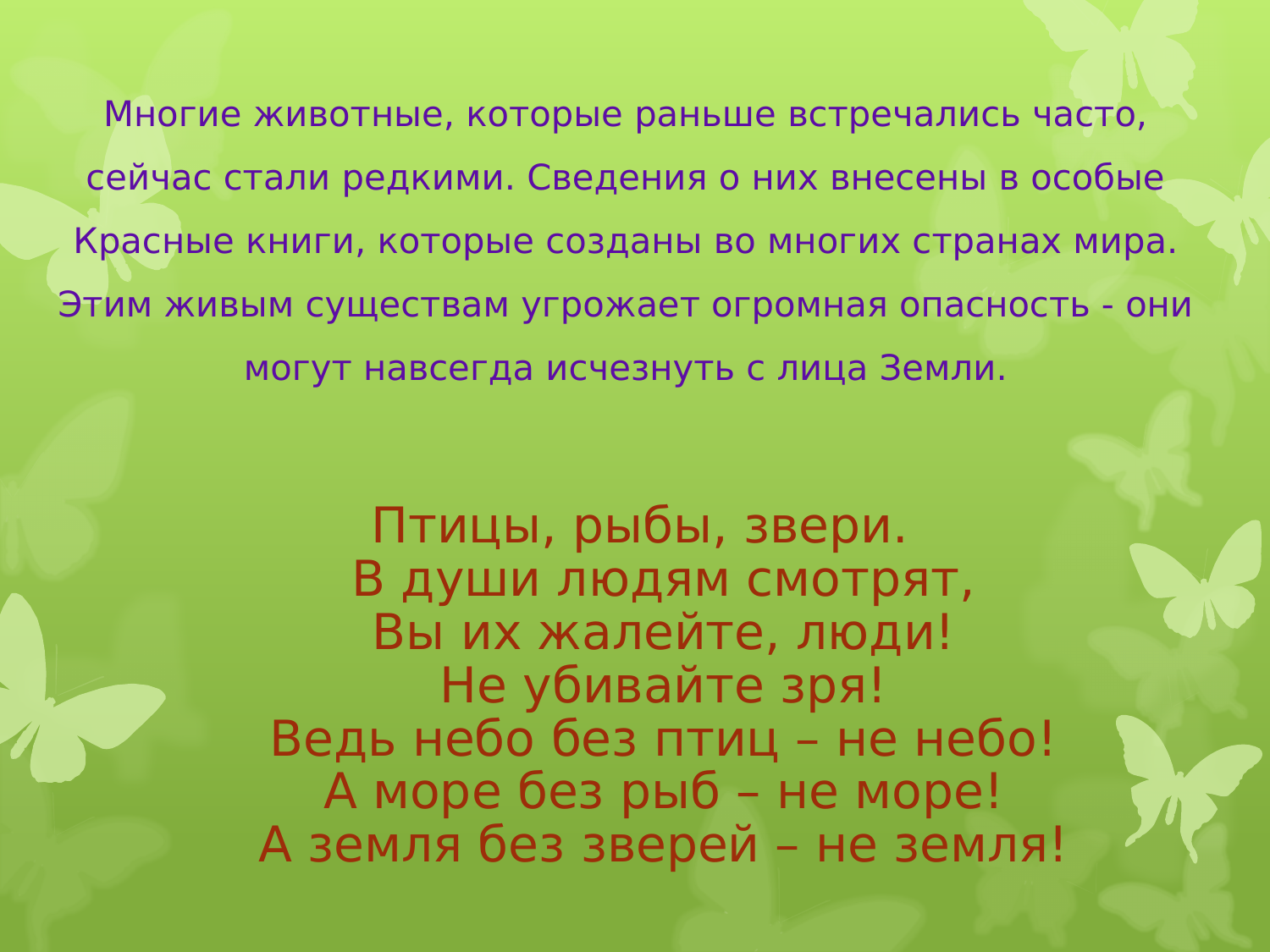

# Многие животные, которые раньше встречались часто, сейчас стали редкими. Сведения о них внесены в особые Красные книги, которые созданы во многих странах мира. Этим живым существам угрожает огромная опасность - они могут навсегда исчезнуть с лица Земли.
Птицы, рыбы, звери.
В души людям смотрят,
Вы их жалейте, люди!
Не убивайте зря!
Ведь небо без птиц – не небо!
А море без рыб – не море!
А земля без зверей – не земля!